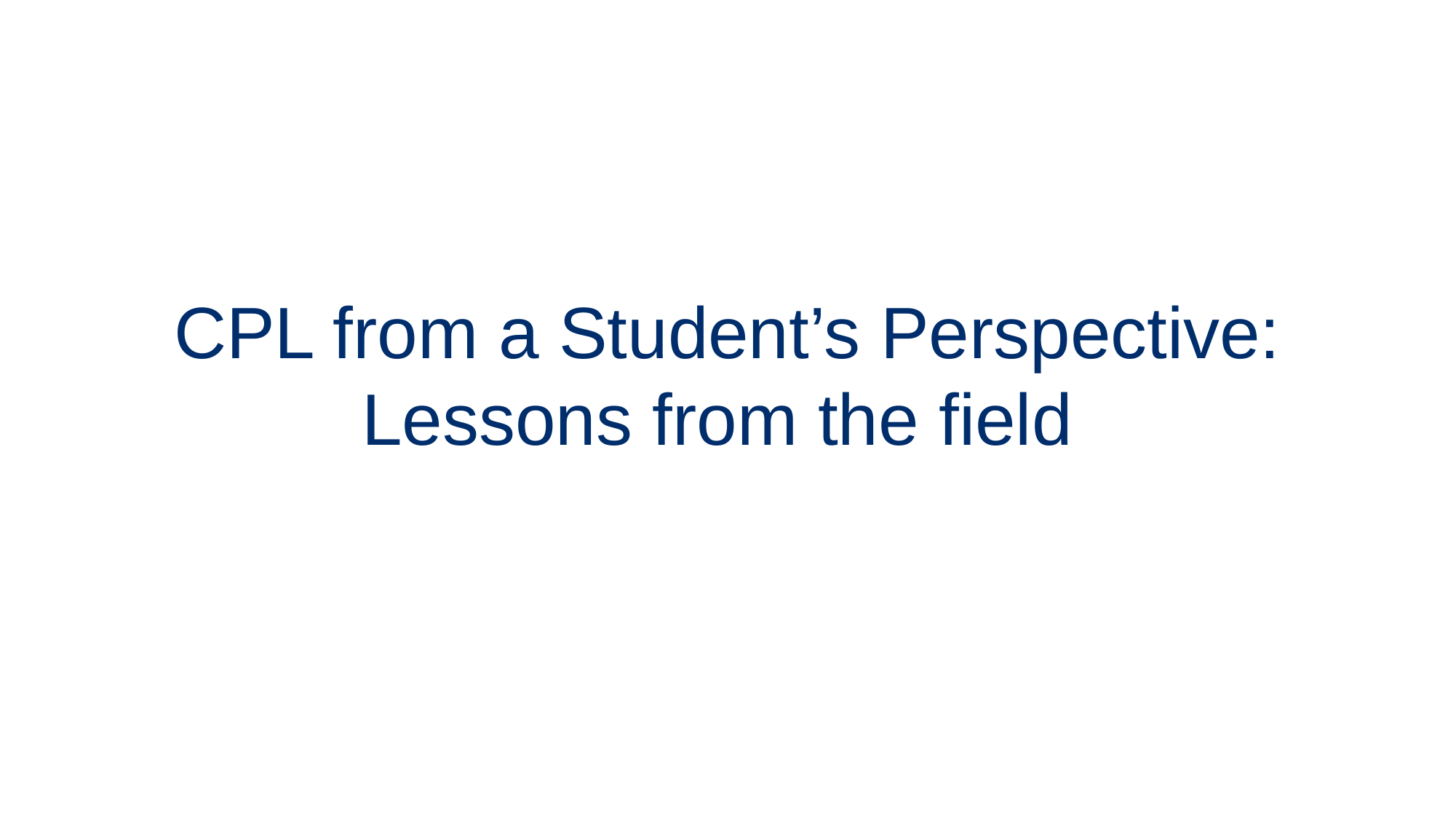

CPL from a Student’s Perspective:
Lessons from the field